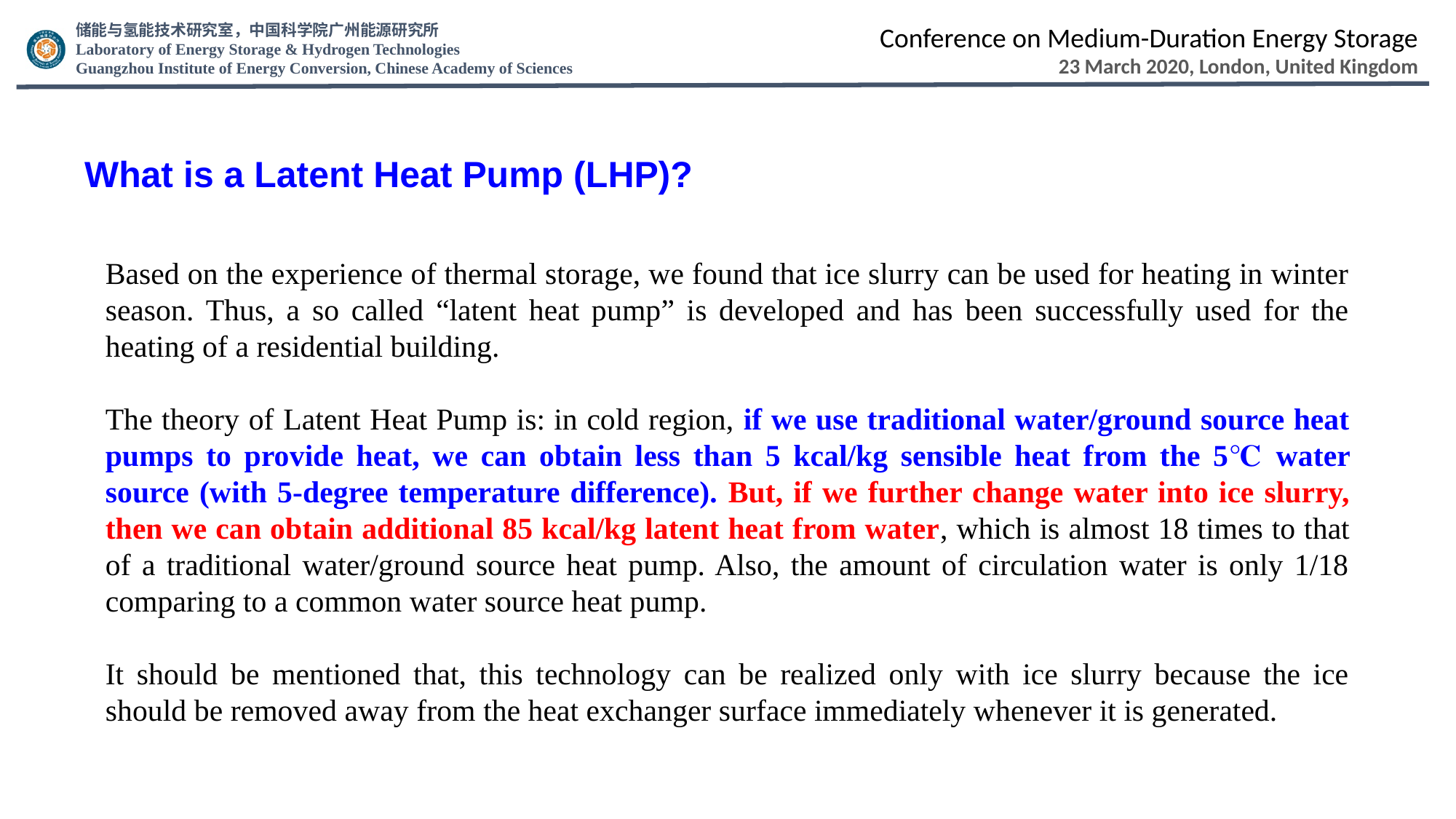

What is a Latent Heat Pump (LHP)?
Based on the experience of thermal storage, we found that ice slurry can be used for heating in winter season. Thus, a so called “latent heat pump” is developed and has been successfully used for the heating of a residential building.

The theory of Latent Heat Pump is: in cold region, if we use traditional water/ground source heat pumps to provide heat, we can obtain less than 5 kcal/kg sensible heat from the 5℃ water source (with 5-degree temperature difference). But, if we further change water into ice slurry, then we can obtain additional 85 kcal/kg latent heat from water, which is almost 18 times to that of a traditional water/ground source heat pump. Also, the amount of circulation water is only 1/18 comparing to a common water source heat pump.

It should be mentioned that, this technology can be realized only with ice slurry because the ice should be removed away from the heat exchanger surface immediately whenever it is generated.